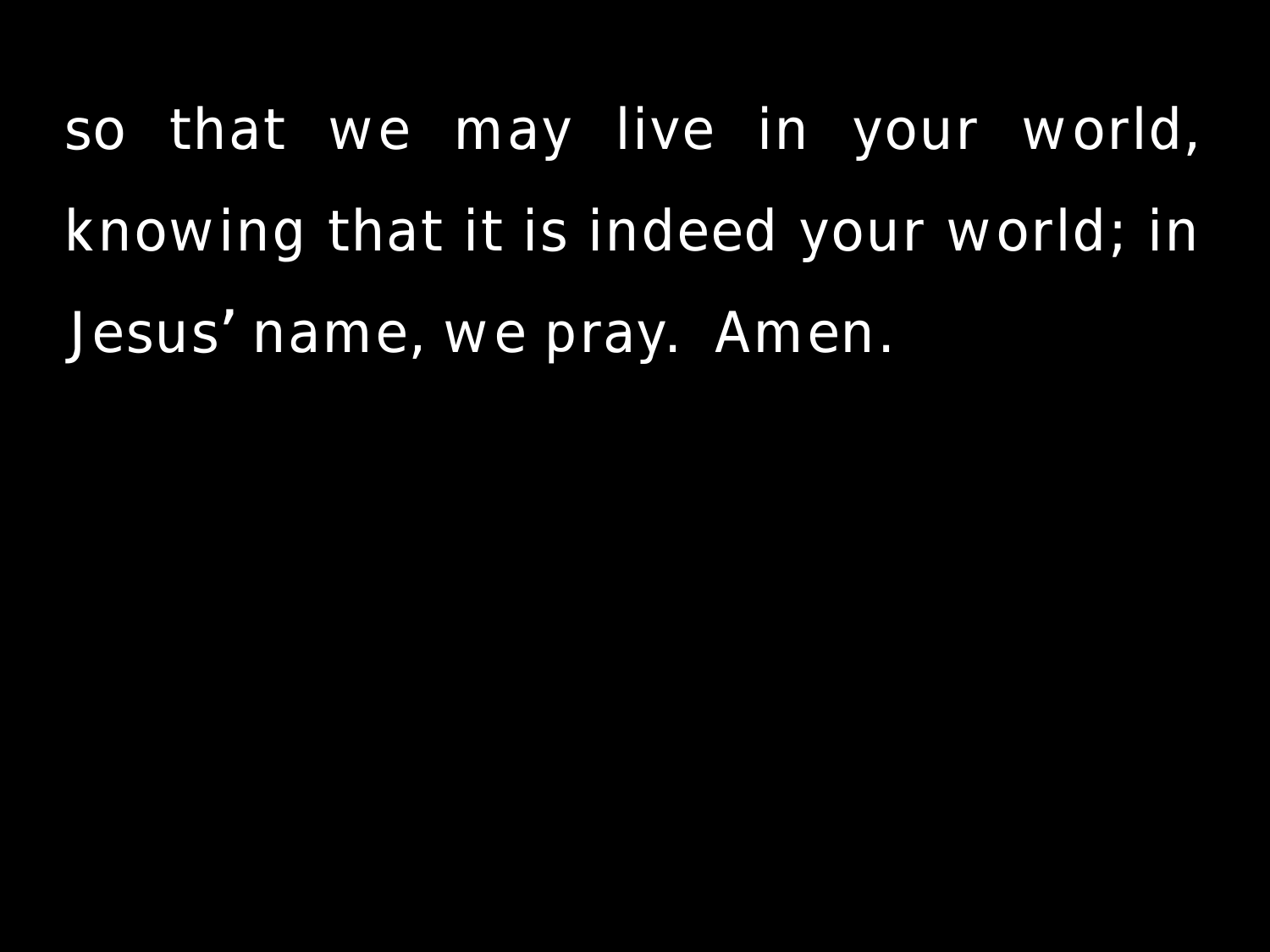

so that we may live in your world, knowing that it is indeed your world; in Jesus’ name, we pray.  Amen.